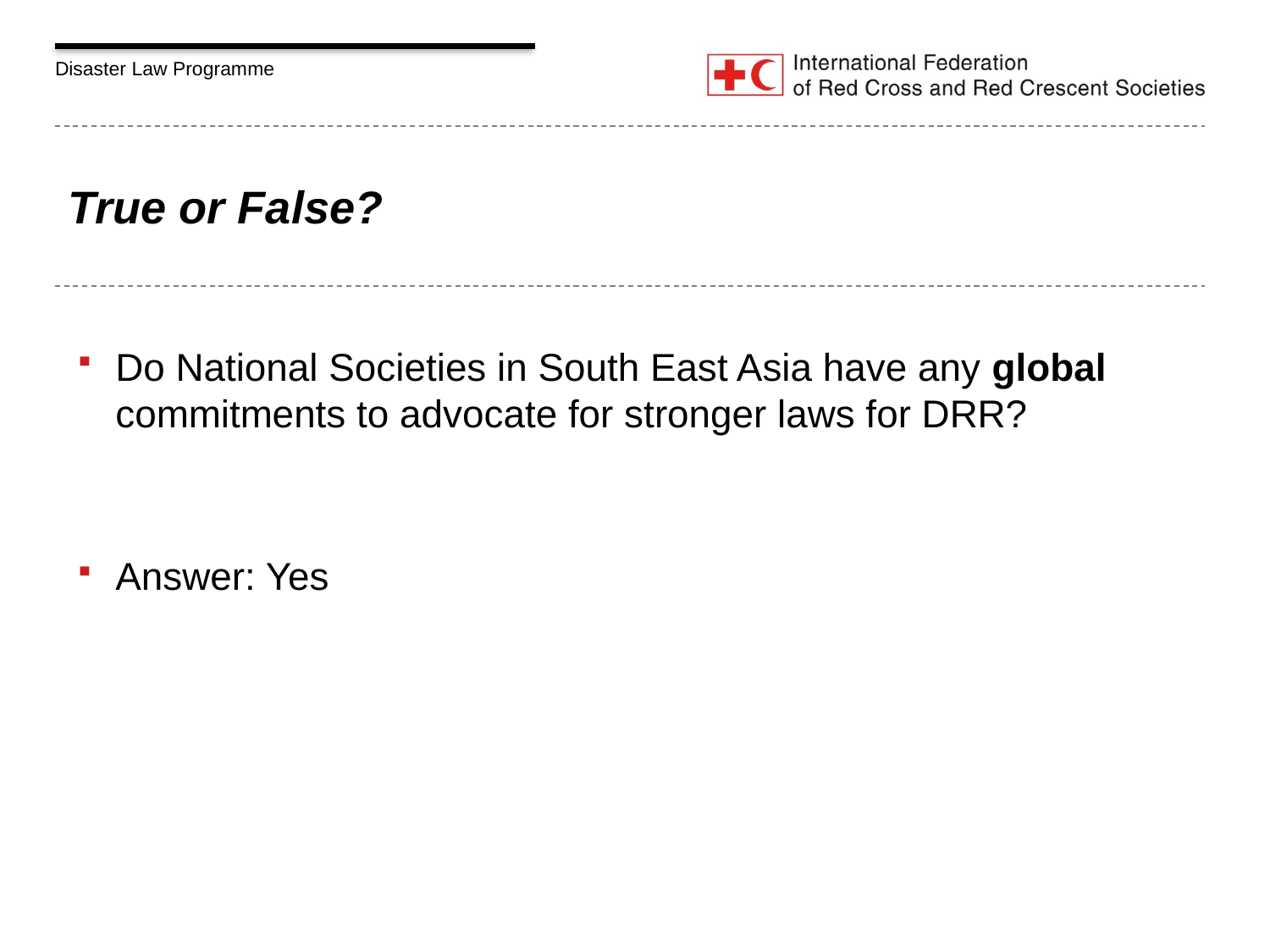

# True or False?
Do National Societies in South East Asia have any global commitments to advocate for stronger laws for DRR?

Answer: Yes